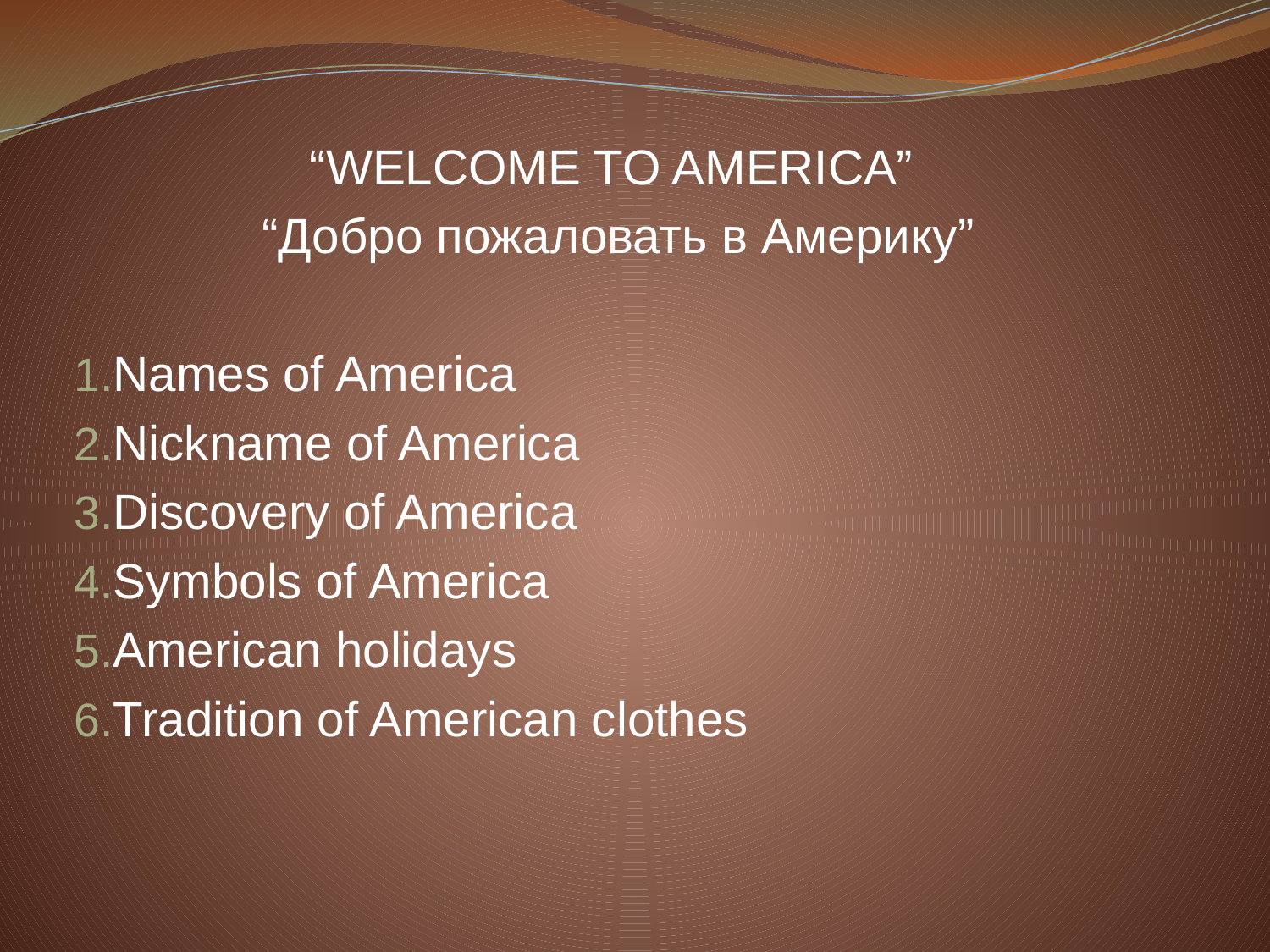

“WELCOME TO AMERICA”
“Добро пожаловать в Америку”

Names of America
Nickname of America
Discovery of America
Symbols of America
American holidays
Tradition of American clothes